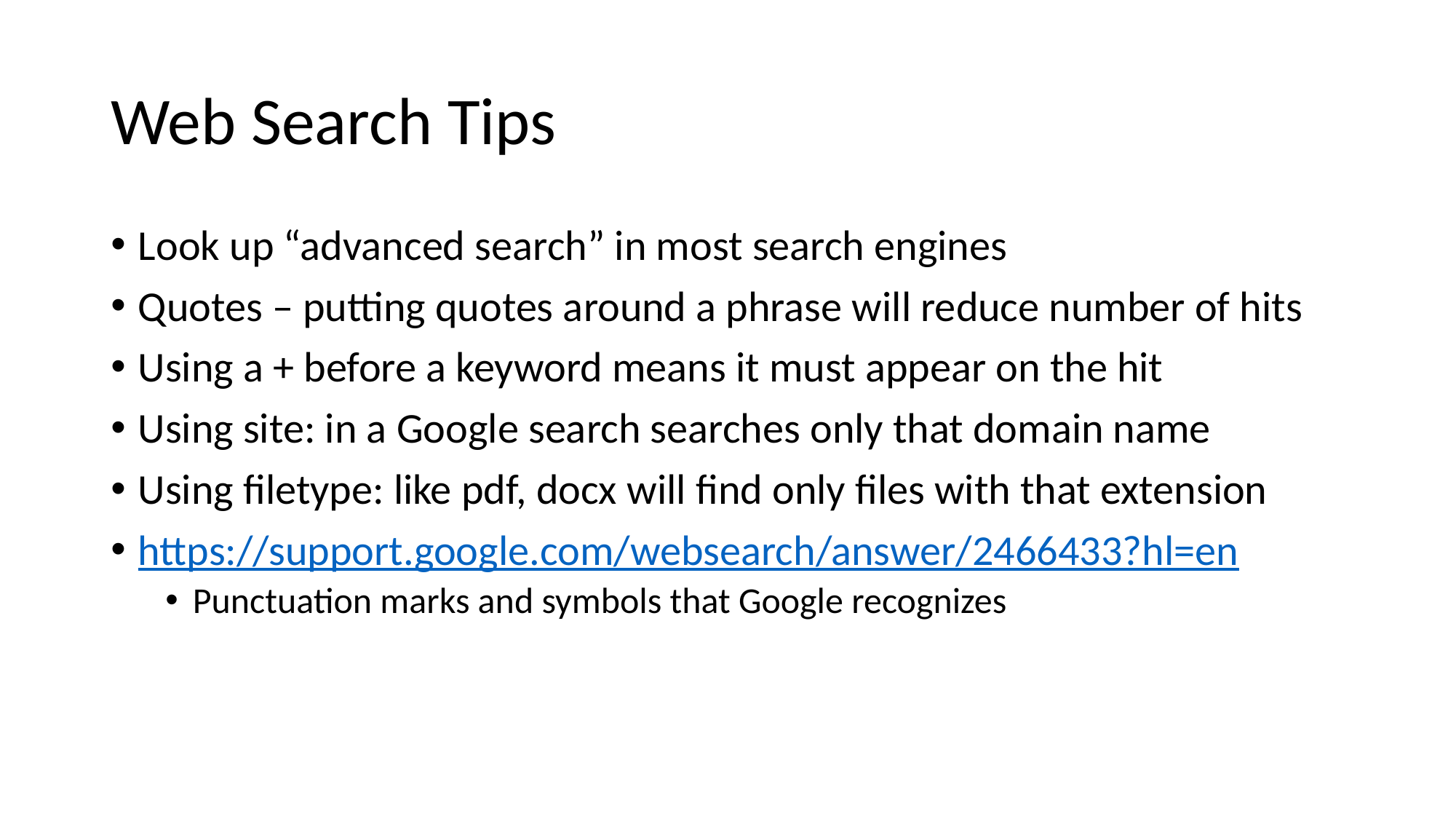

# Web Search Tips
Look up “advanced search” in most search engines
Quotes – putting quotes around a phrase will reduce number of hits
Using a + before a keyword means it must appear on the hit
Using site: in a Google search searches only that domain name
Using filetype: like pdf, docx will find only files with that extension
https://support.google.com/websearch/answer/2466433?hl=en
Punctuation marks and symbols that Google recognizes